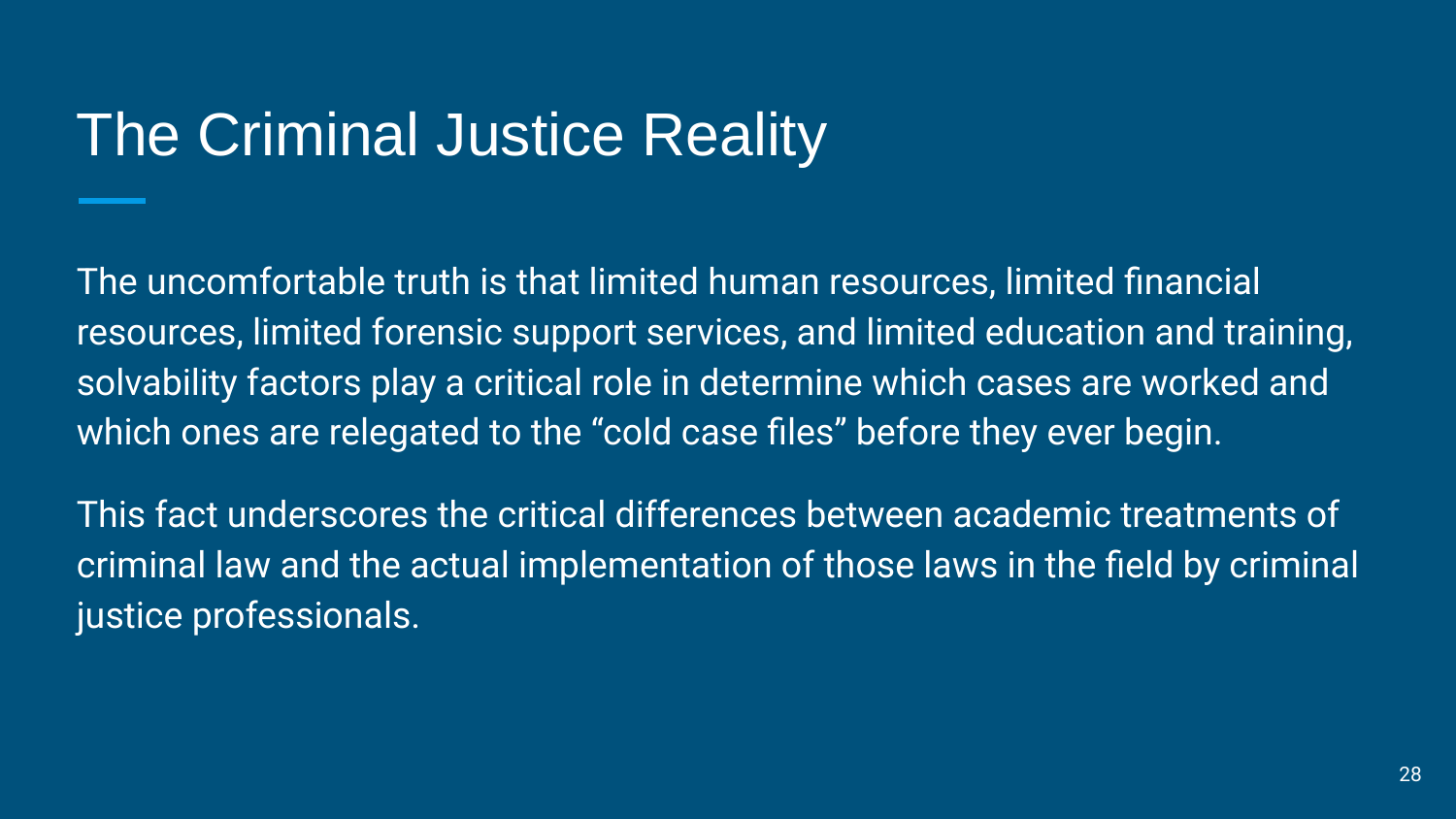

# The Criminal Justice Reality
The uncomfortable truth is that limited human resources, limited financial resources, limited forensic support services, and limited education and training, solvability factors play a critical role in determine which cases are worked and which ones are relegated to the “cold case files” before they ever begin.
This fact underscores the critical differences between academic treatments of criminal law and the actual implementation of those laws in the field by criminal justice professionals.

28